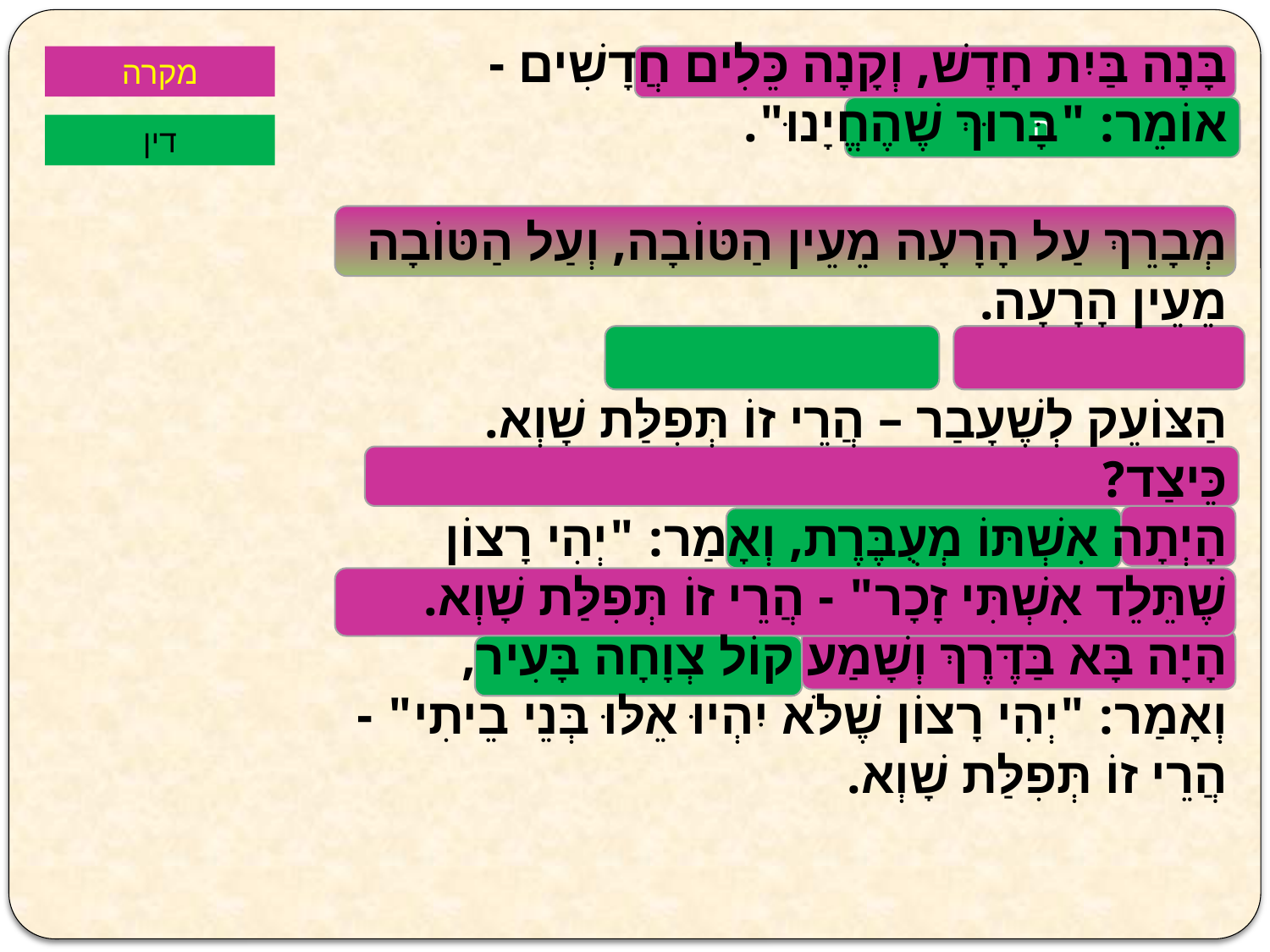

בָּנָה בַּיִת חָדָשׁ, וְקָנָה כֵּלִים חֲדָשִׁים -
אוֹמֵר: "בָּרוּךְ שֶׁהֶחֱיָנוּ".

מְבָרֵךְ עַל הָרָעָה מֵעֵין הַטּוֹבָה, וְעַל הַטּוֹבָה מֵעֵין הָרָעָה.

הַצּוֹעֵק לְשֶׁעָבַר – הֲרֵי זוֹ תְּפִלַּת שָׁוְא.
כֵּיצַד?
הָיְתָה אִשְׁתּוֹ מְעֻבֶּרֶת, וְאָמַר: "יְהִי רָצוֹן שֶׁתֵּלֵד אִשְׁתִּי זָכָר" - הֲרֵי זוֹ תְּפִלַּת שָׁוְא.
הָיָה בָּא בַּדֶּרֶךְ וְשָׁמַע קוֹל צְוָחָה בָּעִיר, וְאָמַר: "יְהִי רָצוֹן שֶׁלֹּא יִהְיוּ אֵלּוּ בְּנֵי בֵיתִי" - הֲרֵי זוֹ תְּפִלַּת שָׁוְא.

מקרה

ה
דין